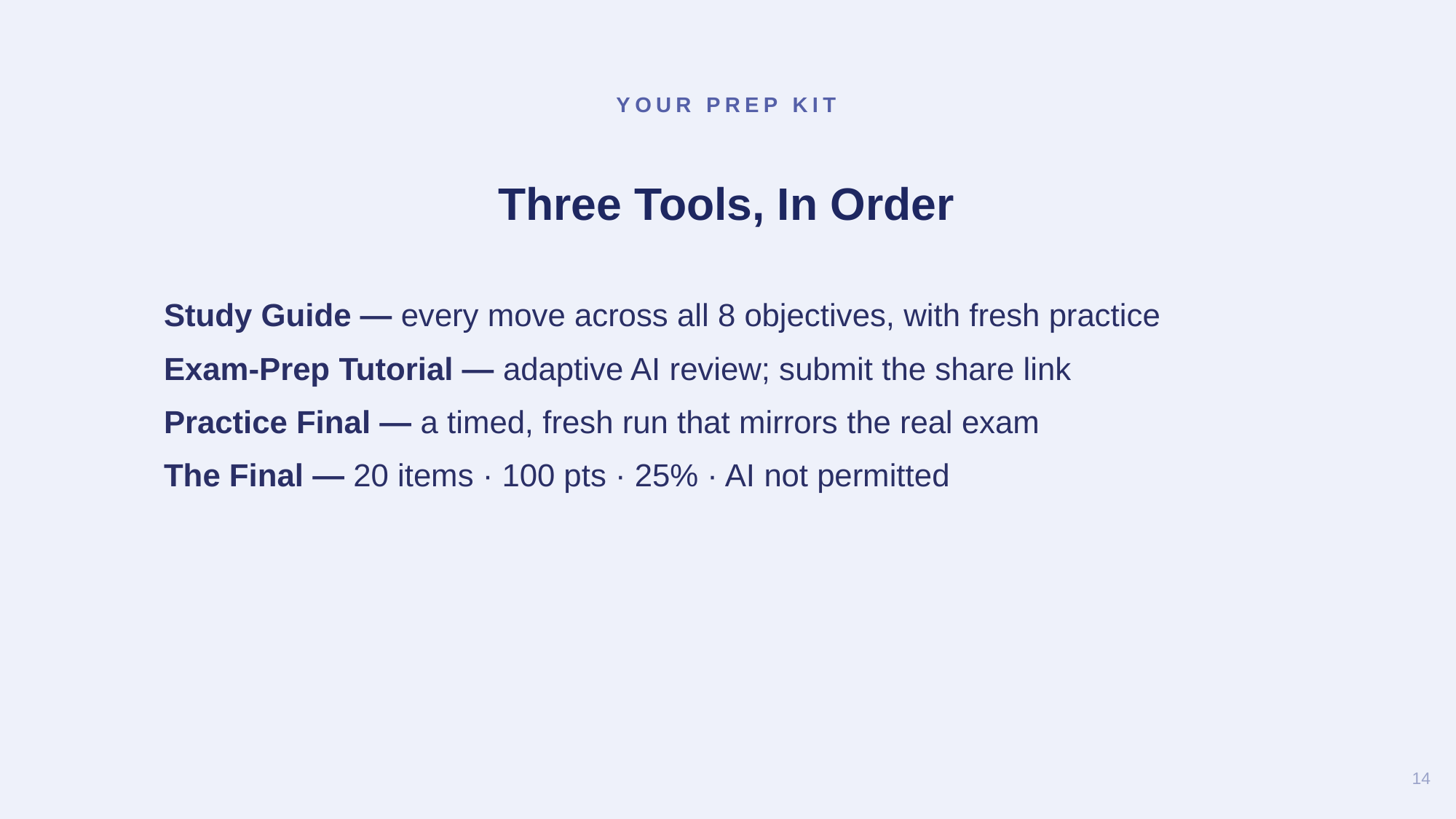

YOUR PREP KIT
Three Tools, In Order
Study Guide — every move across all 8 objectives, with fresh practice
Exam-Prep Tutorial — adaptive AI review; submit the share link
Practice Final — a timed, fresh run that mirrors the real exam
The Final — 20 items · 100 pts · 25% · AI not permitted
14